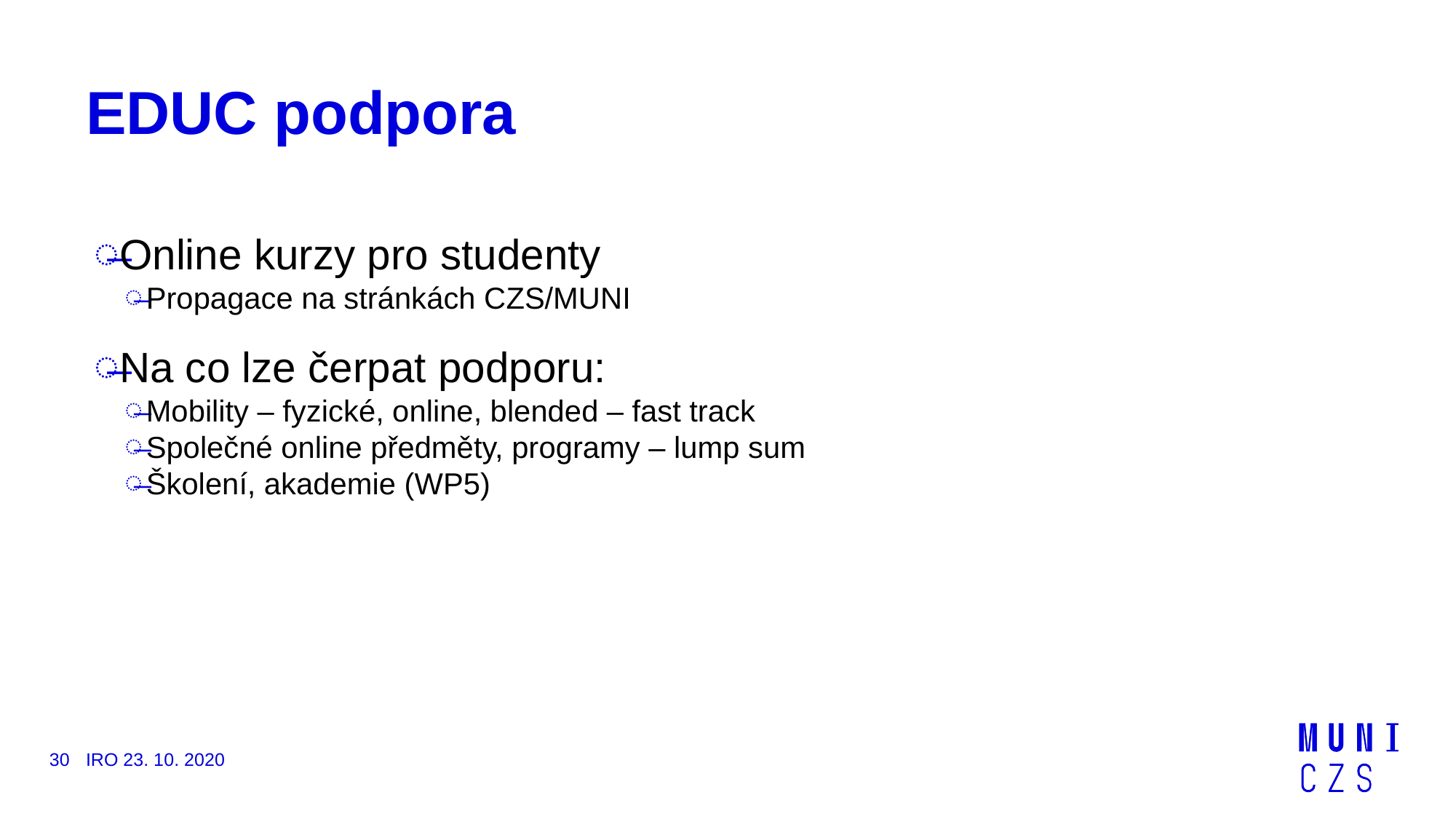

# EDUC podpora
Online kurzy pro studenty
Propagace na stránkách CZS/MUNI
Na co lze čerpat podporu:
Mobility – fyzické, online, blended – fast track
Společné online předměty, programy – lump sum
Školení, akademie (WP5)
30
IRO 23. 10. 2020